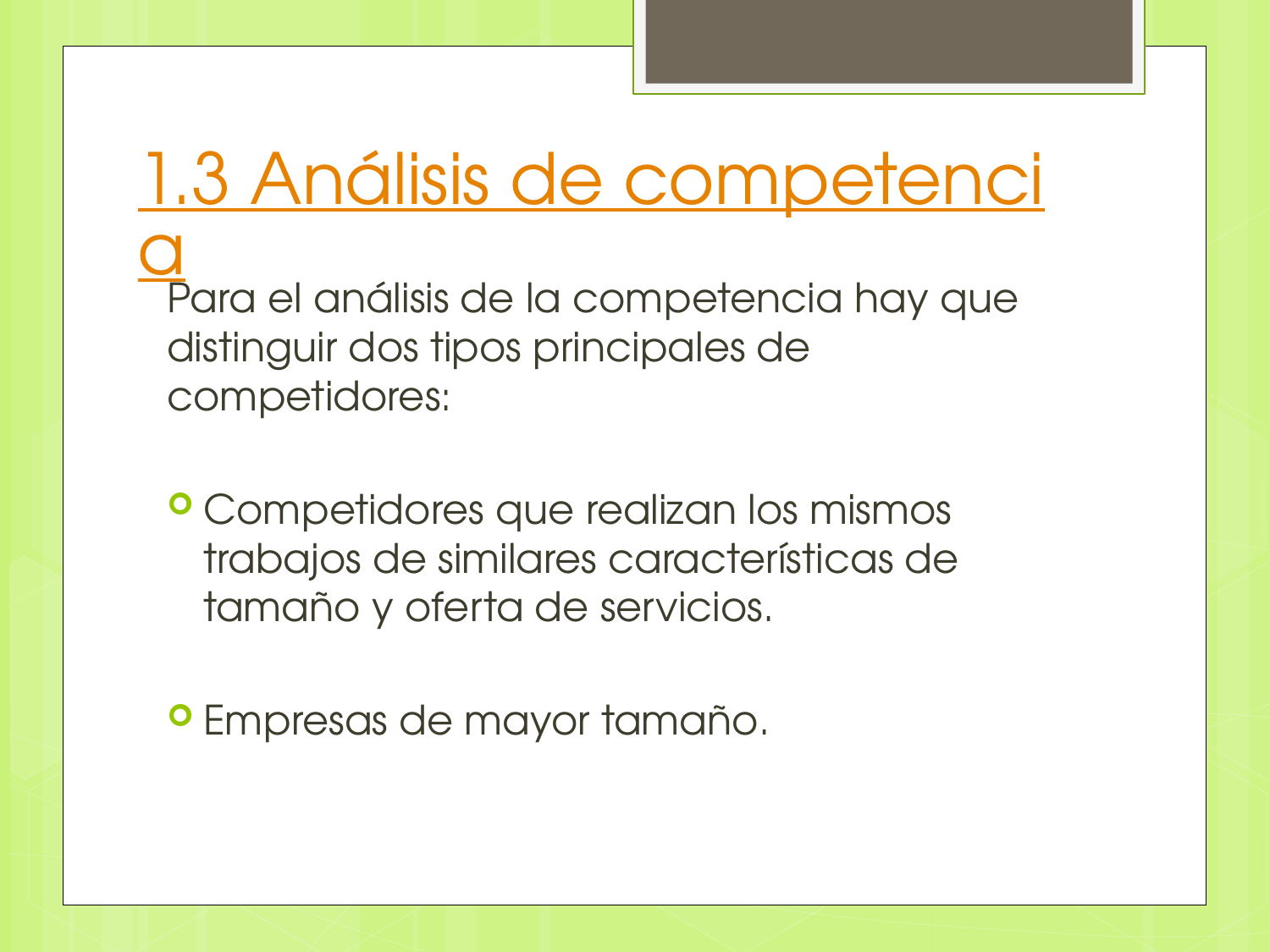

# 1.3 Análisis de competencia
Para el análisis de la competencia hay que distinguir dos tipos principales de competidores:

Competidores que realizan los mismos trabajos de similares características de tamaño y oferta de servicios.

Empresas de mayor tamaño.